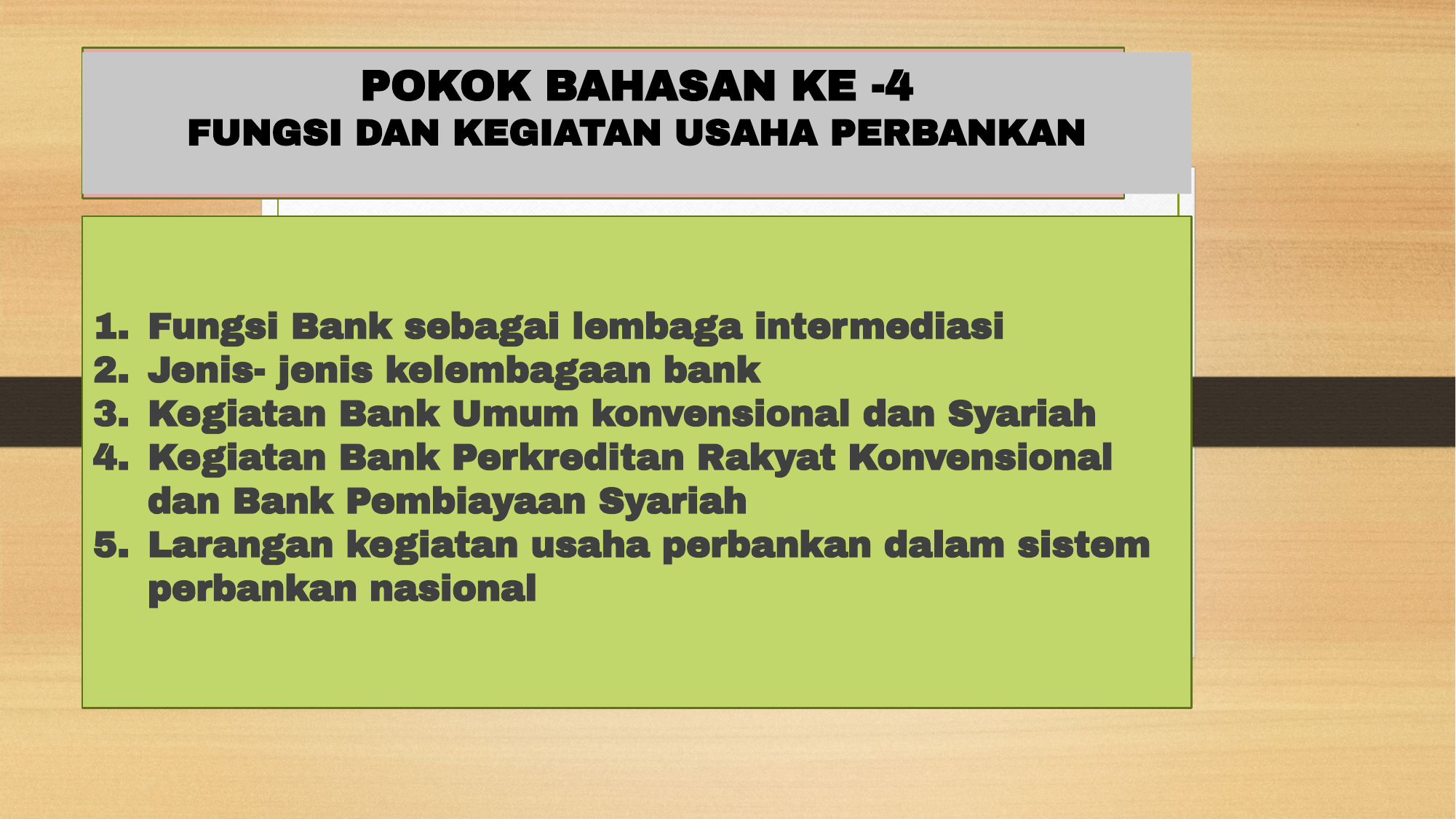

POKOK BAHASAN KE -4
FUNGSI DAN KEGIATAN USAHA PERBANKAN

Fungsi Bank sebagai lembaga intermediasi
Jenis- jenis kelembagaan bank
Kegiatan Bank Umum konvensional dan Syariah
Kegiatan Bank Perkreditan Rakyat Konvensional dan Bank Pembiayaan Syariah
Larangan kegiatan usaha perbankan dalam sistem perbankan nasional

# Pengertian Sistem Keuangan dan Sistem Keuangan Indonesia Sistem Moneter Indonesia Sistem Perbankan Indonesia Bank Umum  dan Bank Perkreditan Rakyat Bank Konvensional dan Bank Syariah